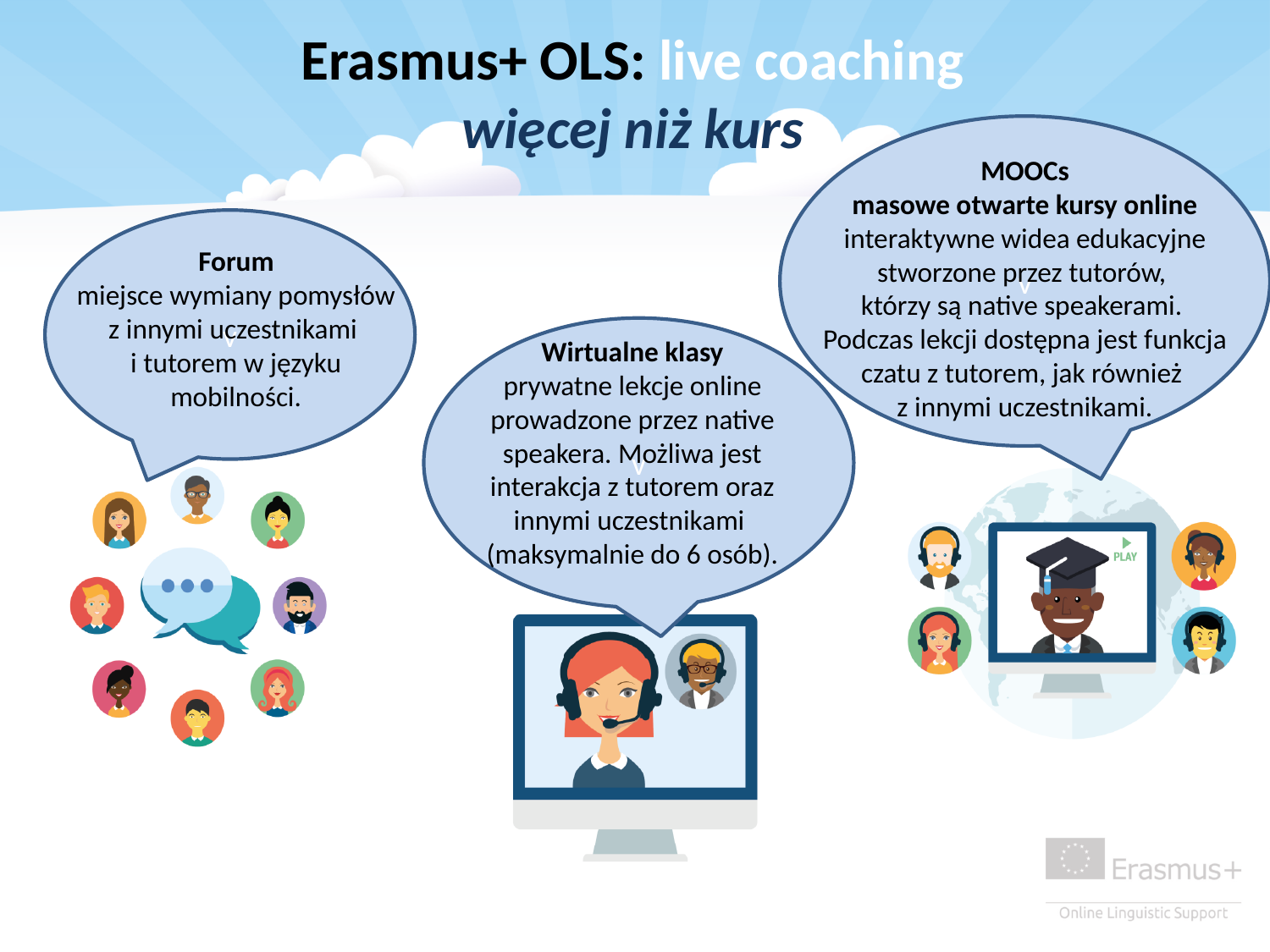

Erasmus+ OLS: live coaching
więcej niż kurs
v
MOOCs
masowe otwarte kursy online interaktywne widea edukacyjne stworzone przez tutorów,
którzy są native speakerami.
Podczas lekcji dostępna jest funkcja czatu z tutorem, jak również
z innymi uczestnikami.
v
Forum
miejsce wymiany pomysłów z innymi uczestnikami
i tutorem w języku mobilności.

v
Wirtualne klasy
prywatne lekcje online prowadzone przez native speakera. Możliwa jest interakcja z tutorem oraz innymi uczestnikami
(maksymalnie do 6 osób).